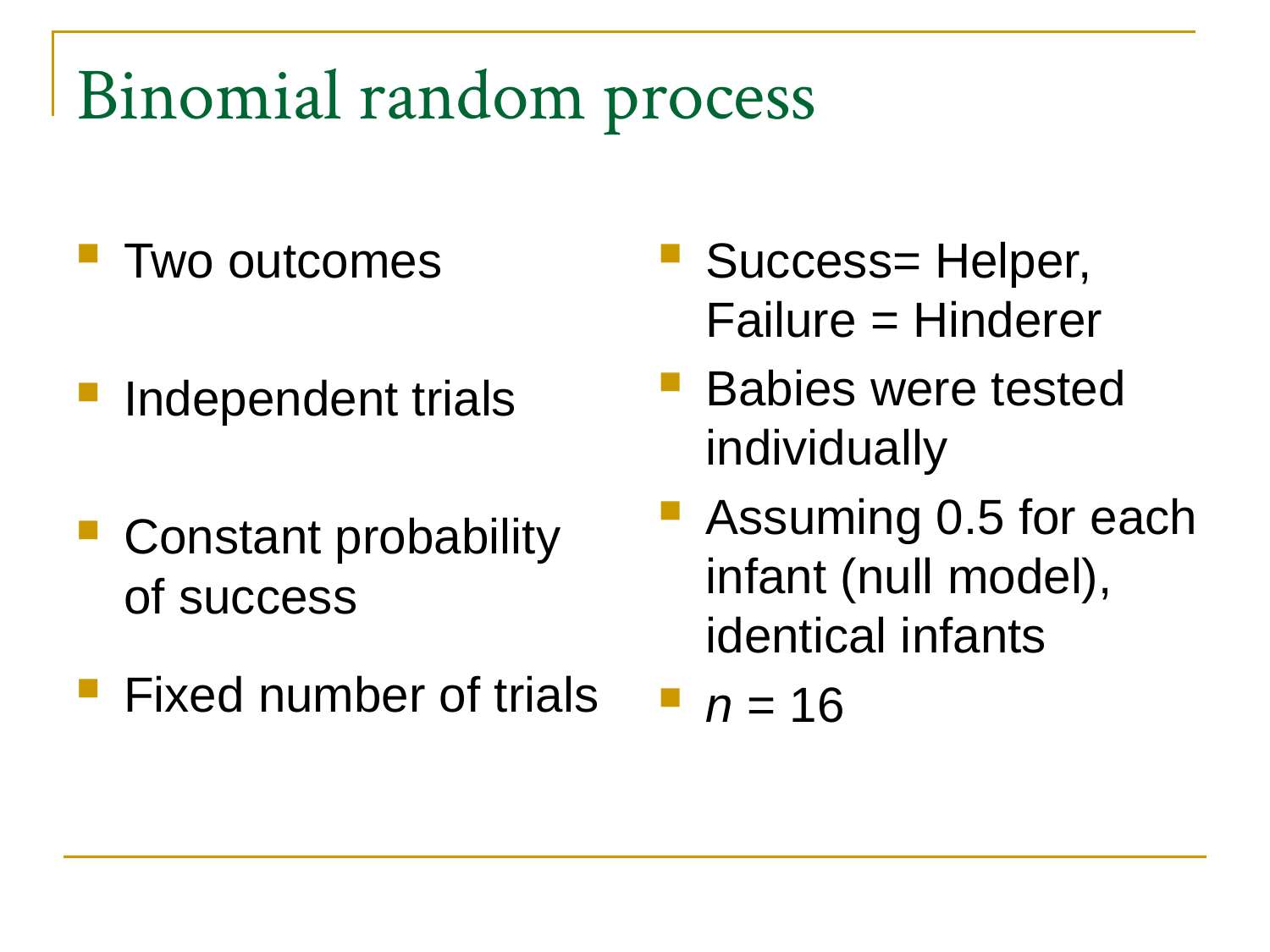

# Binomial random process
Two outcomes

Independent trials

Constant probability of success

Fixed number of trials
Success= Helper, Failure = Hinderer
Babies were tested individually
Assuming 0.5 for each infant (null model), identical infants
n = 16